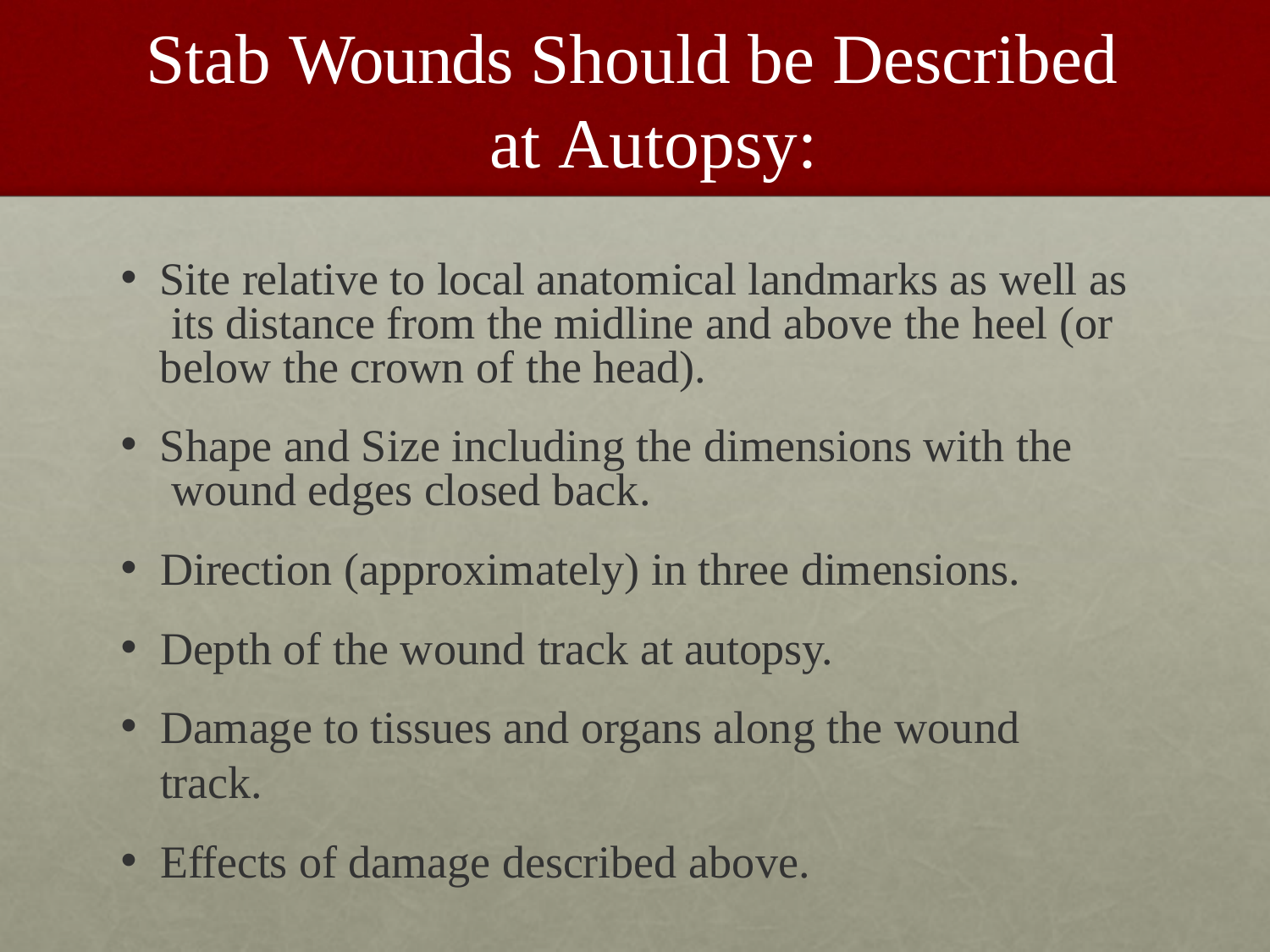

# Stab Wounds Should be Described  at Autopsy:
Site relative to local anatomical landmarks as well as  its distance from the midline and above the heel (or  below the crown of the head).
Shape and Size including the dimensions with the  wound edges closed back.
Direction (approximately) in three dimensions.
Depth of the wound track at autopsy.
Damage to tissues and organs along the wound track.
Effects of damage described above.